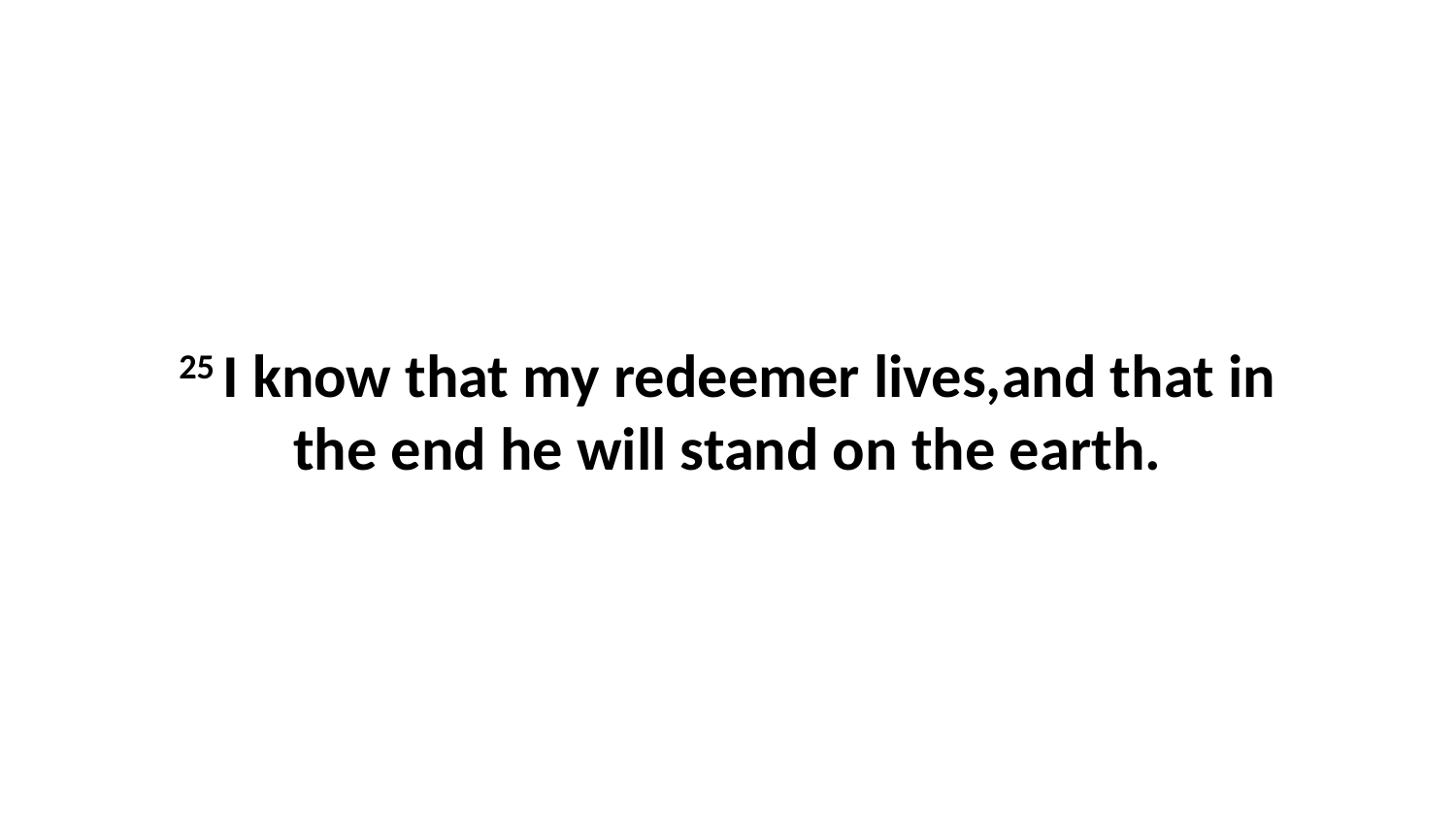

25 I know that my redeemer lives,and that in the end he will stand on the earth.